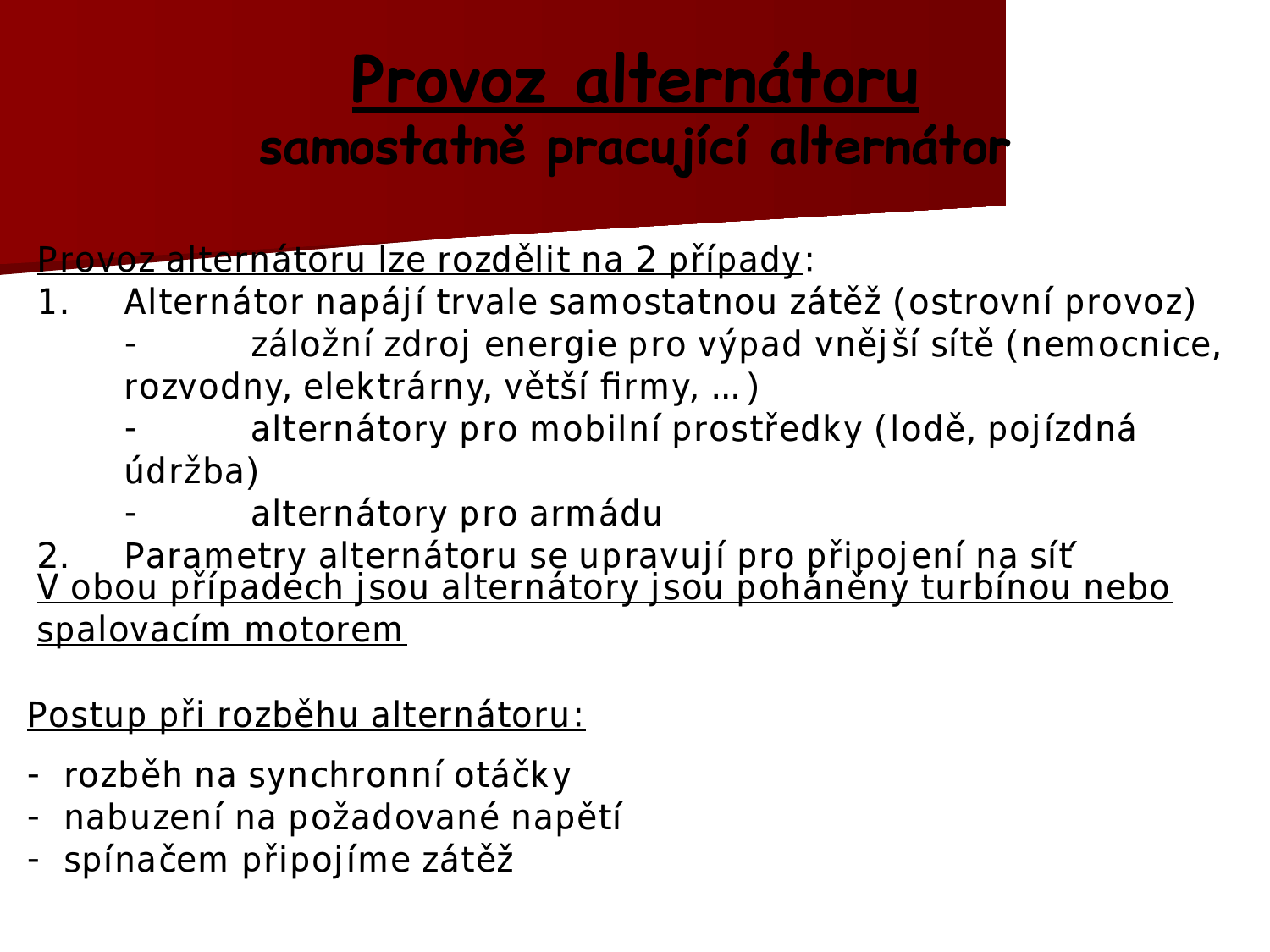

# Provoz alternátoru samostatně pracující alternátor
Provoz alternátoru lze rozdělit na 2 případy:
1.	Alternátor napájí trvale samostatnou zátěž (ostrovní provoz)
	-	záložní zdroj energie pro výpad vnější sítě (nemocnice, rozvodny, elektrárny, větší firmy, …)
	-	alternátory pro mobilní prostředky (lodě, pojízdná údržba)
	-	alternátory pro armádu
2.	Parametry alternátoru se upravují pro připojení na síť
V obou případech jsou alternátory jsou poháněny turbínou nebo spalovacím motorem
Postup při rozběhu alternátoru:
-	rozběh na synchronní otáčky
-	nabuzení na požadované napětí
-	spínačem připojíme zátěž